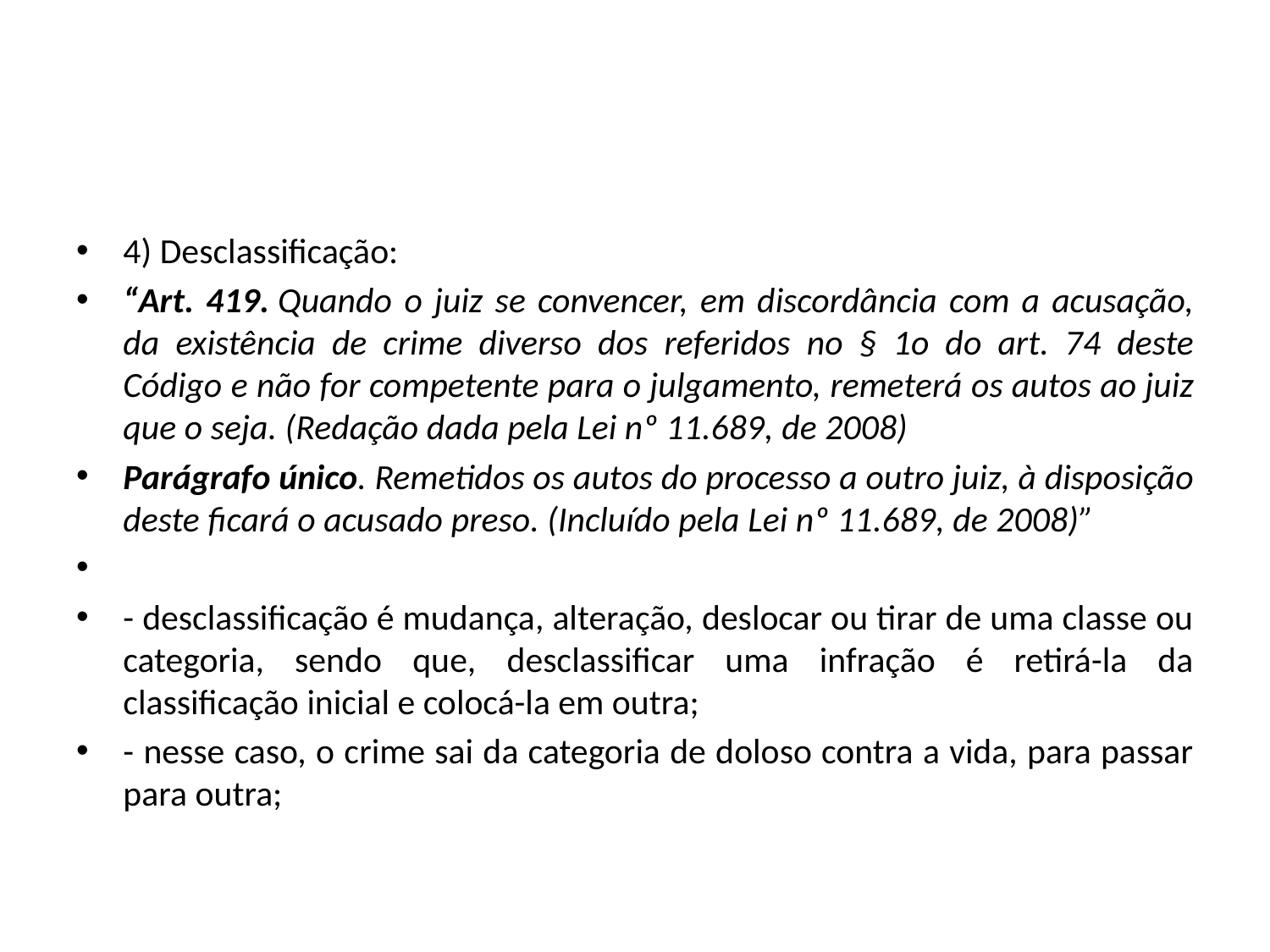

#
4) Desclassificação:
“Art. 419. Quando o juiz se convencer, em discordância com a acusação, da existência de crime diverso dos referidos no § 1o do art. 74 deste Código e não for competente para o julgamento, remeterá os autos ao juiz que o seja. (Redação dada pela Lei nº 11.689, de 2008)
Parágrafo único. Remetidos os autos do processo a outro juiz, à disposição deste ficará o acusado preso. (Incluído pela Lei nº 11.689, de 2008)”

- desclassificação é mudança, alteração, deslocar ou tirar de uma classe ou categoria, sendo que, desclassificar uma infração é retirá-la da classificação inicial e colocá-la em outra;
- nesse caso, o crime sai da categoria de doloso contra a vida, para passar para outra;